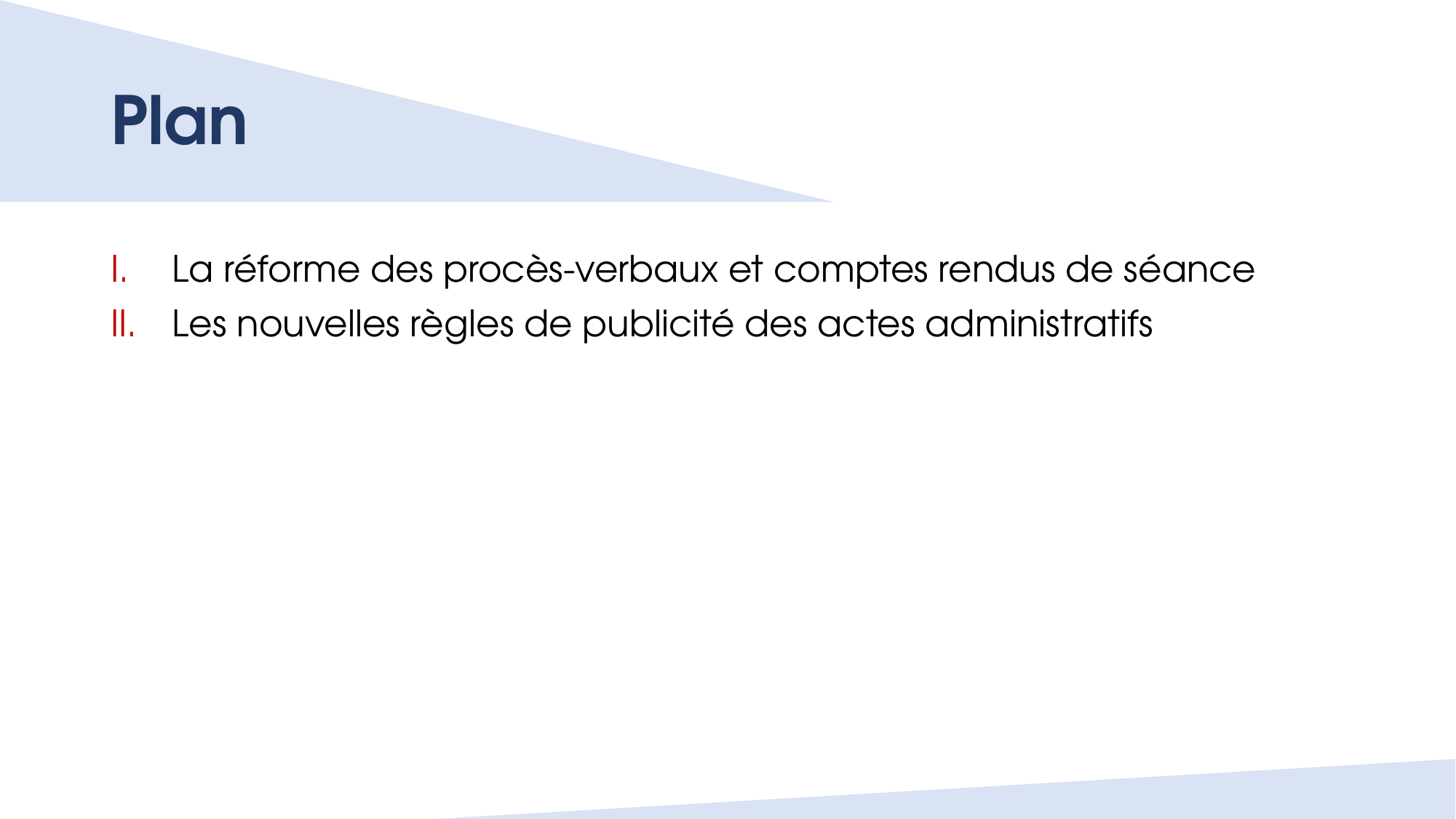

# Plan
La réforme des procès-verbaux et comptes rendus de séance
Les nouvelles règles de publicité des actes administratifs

3